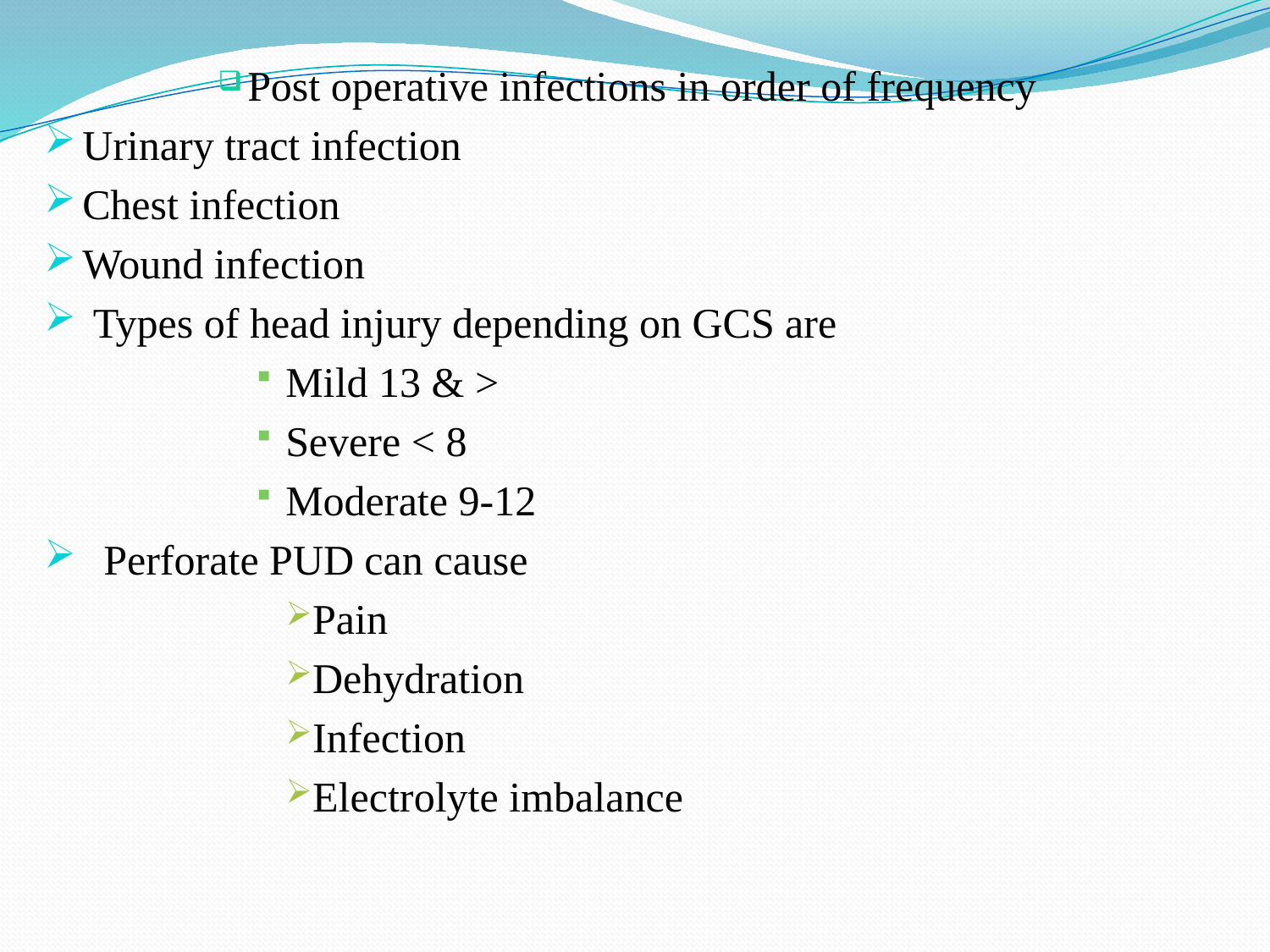

Post operative infections in order of frequency
Urinary tract infection
Chest infection
Wound infection
 Types of head injury depending on GCS are
Mild 13 & >
Severe < 8
Moderate 9-12
  Perforate PUD can cause
Pain
Dehydration
Infection
Electrolyte imbalance